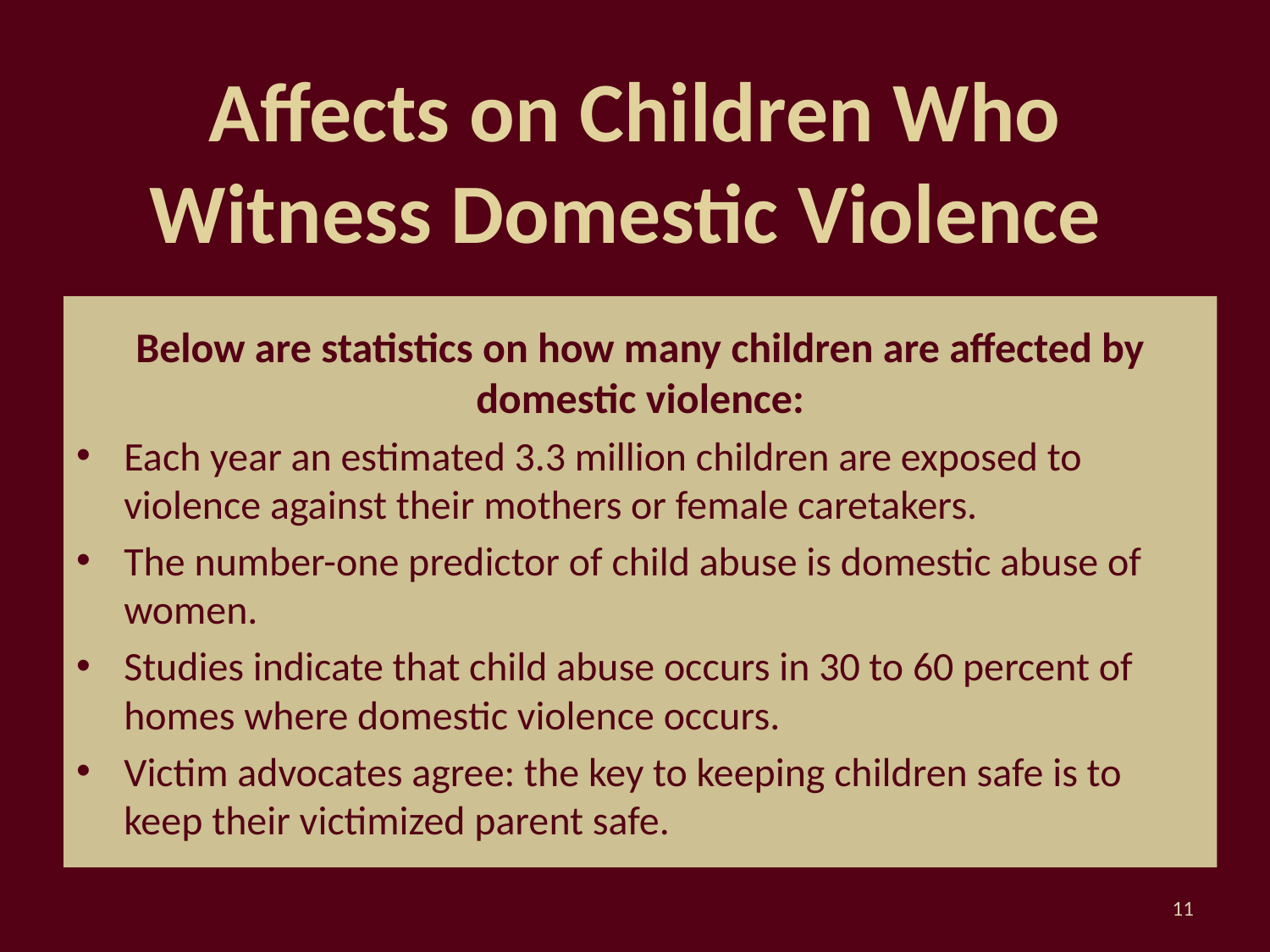

# Affects on Children Who Witness Domestic Violence
Below are statistics on how many children are affected by domestic violence:
Each year an estimated 3.3 million children are exposed to violence against their mothers or female caretakers.
The number-one predictor of child abuse is domestic abuse of women.
Studies indicate that child abuse occurs in 30 to 60 percent of homes where domestic violence occurs.
Victim advocates agree: the key to keeping children safe is to keep their victimized parent safe.
11